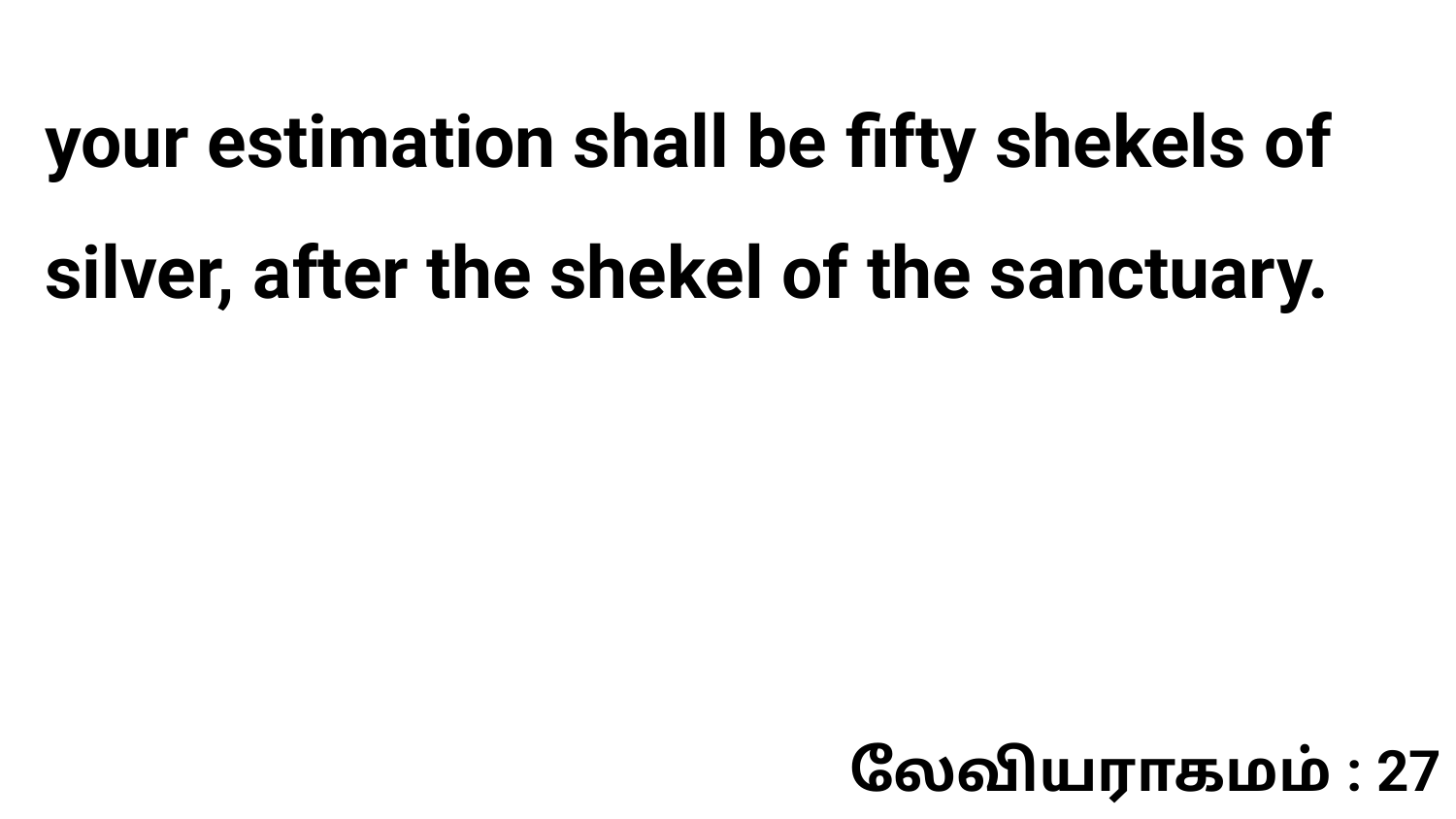

your estimation shall be fifty shekels of silver, after the shekel of the sanctuary.
லேவியராகமம் : 27